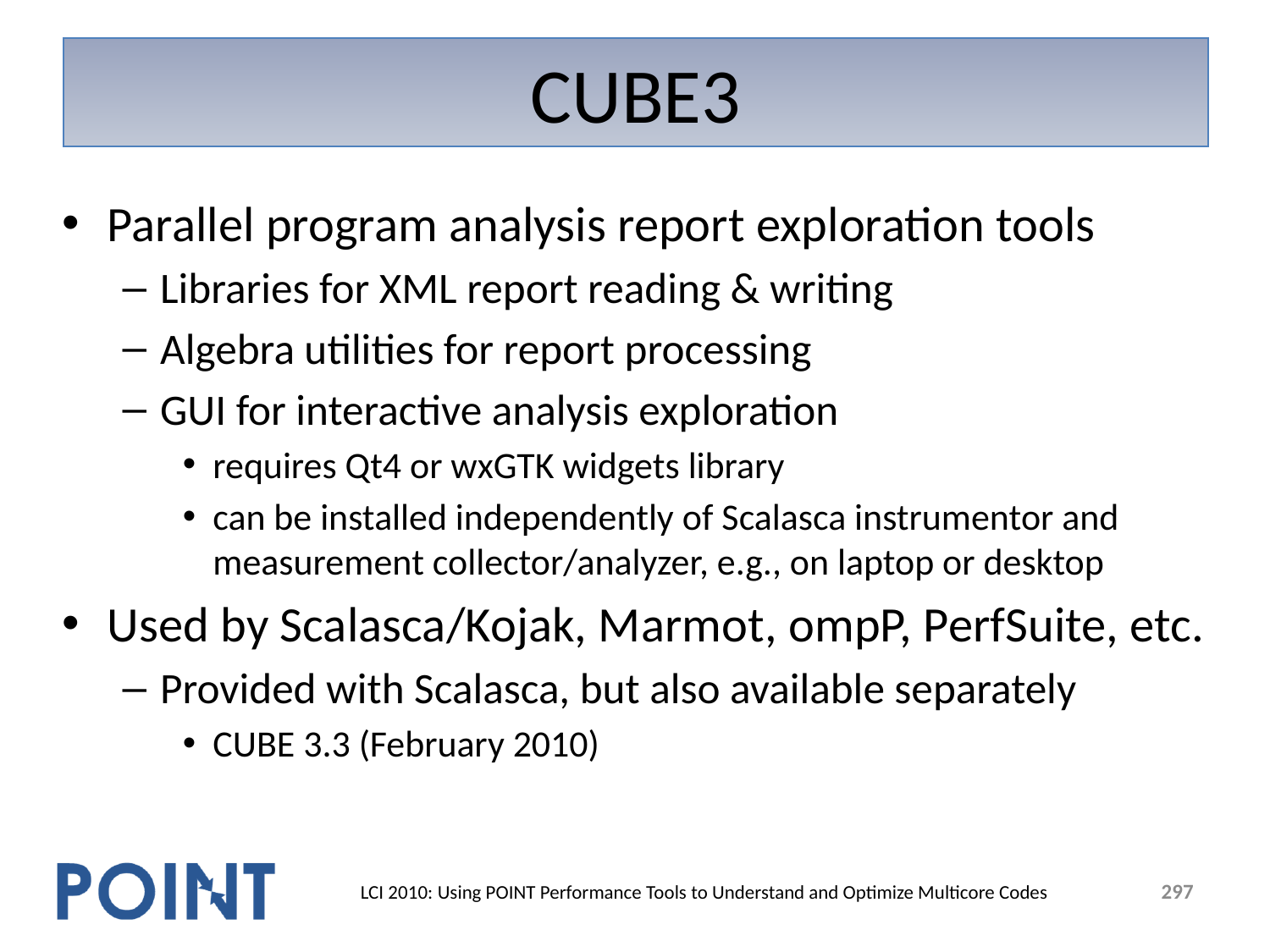

# CUBE3
Parallel program analysis report exploration tools
Libraries for XML report reading & writing
Algebra utilities for report processing
GUI for interactive analysis exploration
requires Qt4 or wxGTK widgets library
can be installed independently of Scalasca instrumentor and measurement collector/analyzer, e.g., on laptop or desktop
Used by Scalasca/Kojak, Marmot, ompP, PerfSuite, etc.
Provided with Scalasca, but also available separately
CUBE 3.3 (February 2010)
297